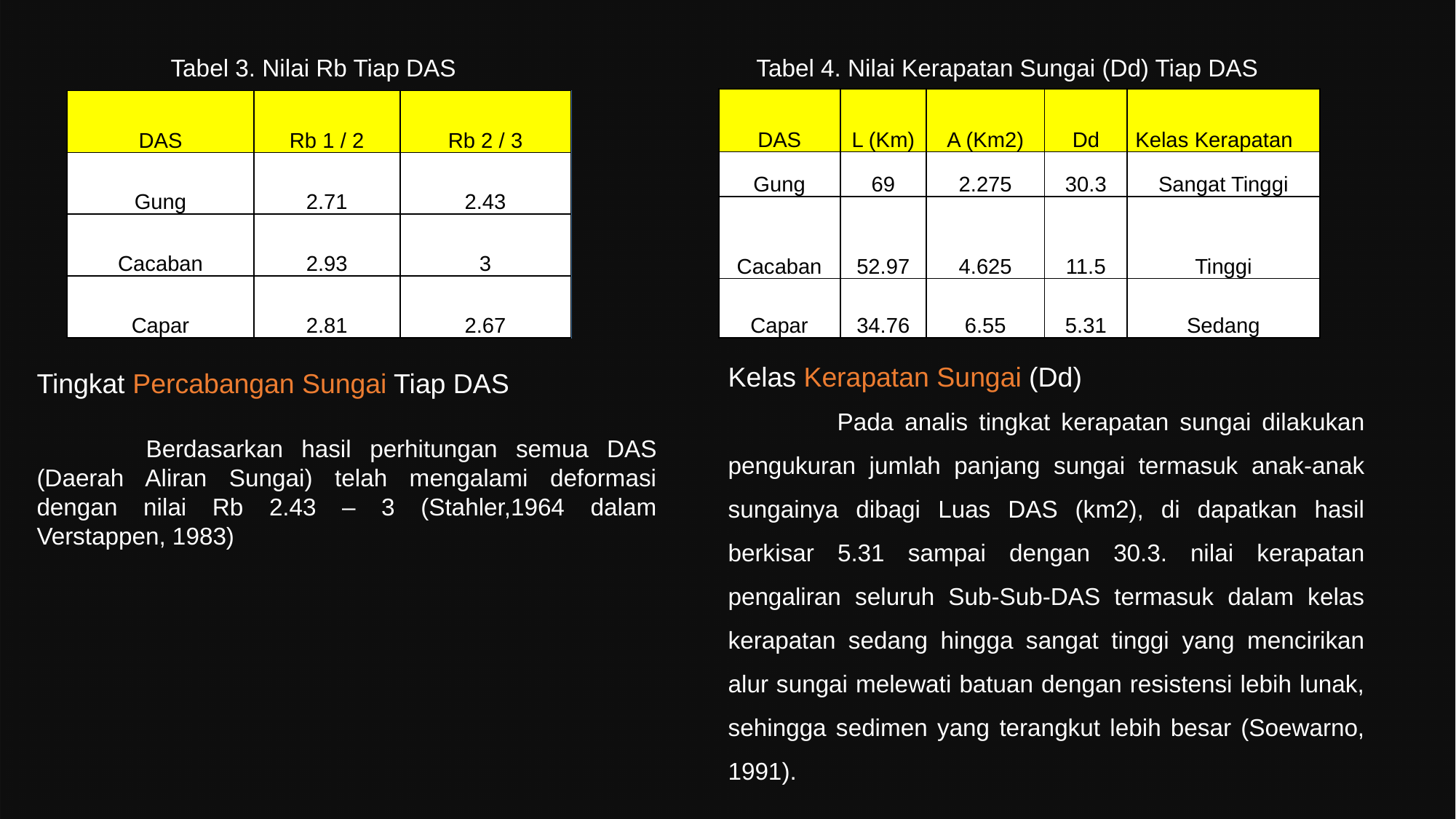

Tabel 3. Nilai Rb Tiap DAS
Tabel 4. Nilai Kerapatan Sungai (Dd) Tiap DAS
| DAS | L (Km) | A (Km2) | Dd | Kelas Kerapatan |
| --- | --- | --- | --- | --- |
| Gung | 69 | 2.275 | 30.3 | Sangat Tinggi |
| Cacaban | 52.97 | 4.625 | 11.5 | Tinggi |
| Capar | 34.76 | 6.55 | 5.31 | Sedang |

| DAS | Rb 1 / 2 | Rb 2 / 3 |
| --- | --- | --- |
| Gung | 2.71 | 2.43 |
| Cacaban | 2.93 | 3 |
| Capar | 2.81 | 2.67 |
Kelas Kerapatan Sungai (Dd)
	Pada analis tingkat kerapatan sungai dilakukan pengukuran jumlah panjang sungai termasuk anak-anak sungainya dibagi Luas DAS (km2), di dapatkan hasil berkisar 5.31 sampai dengan 30.3. nilai kerapatan pengaliran seluruh Sub-Sub-DAS termasuk dalam kelas kerapatan sedang hingga sangat tinggi yang mencirikan alur sungai melewati batuan dengan resistensi lebih lunak, sehingga sedimen yang terangkut lebih besar (Soewarno, 1991).

Tingkat Percabangan Sungai Tiap DAS
	Berdasarkan hasil perhitungan semua DAS (Daerah Aliran Sungai) telah mengalami deformasi dengan nilai Rb 2.43 – 3 (Stahler,1964 dalam Verstappen, 1983)